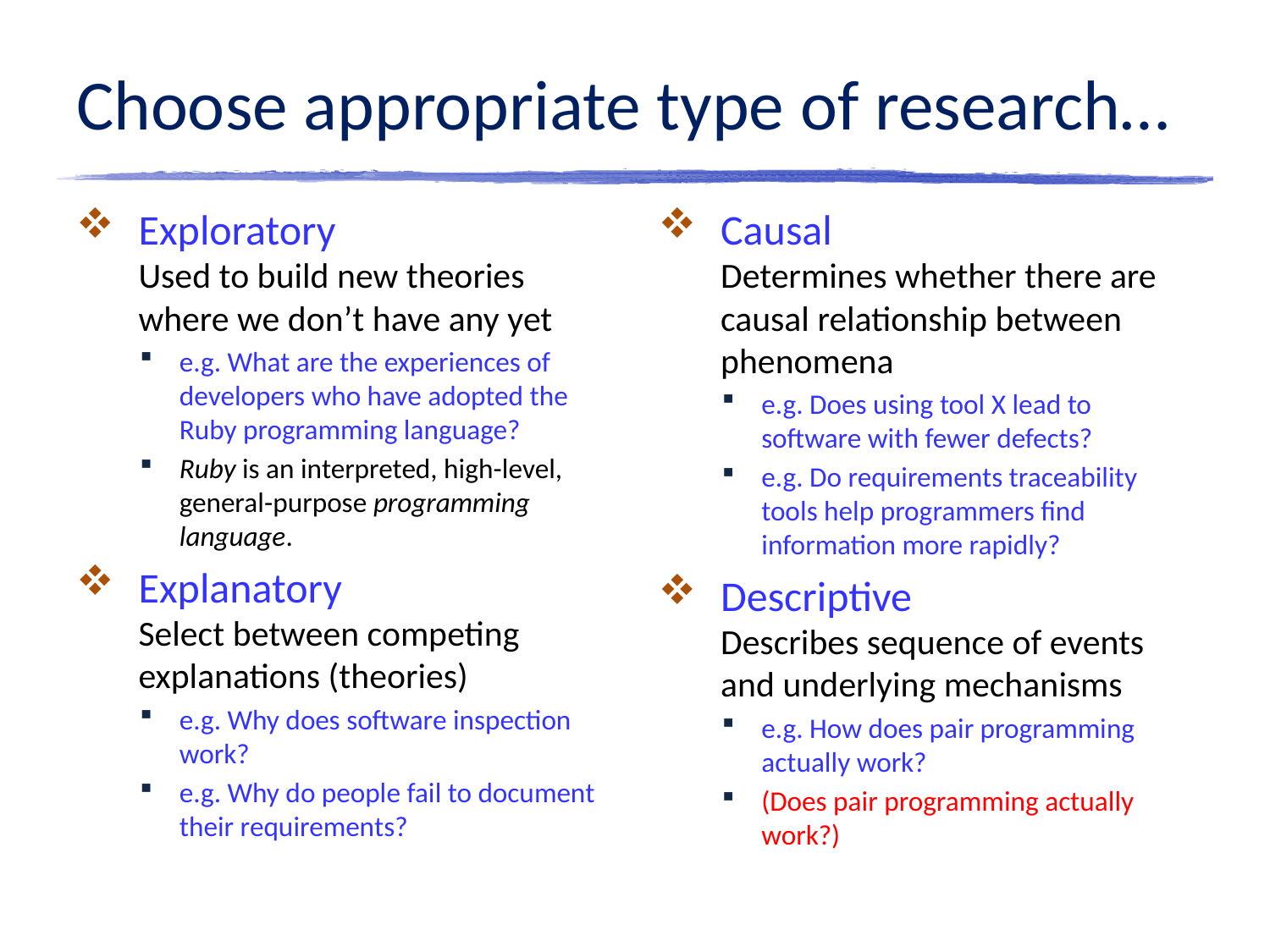

# Choose appropriate type of research…
Exploratory
Used to build new theories where we don’t have any yet
e.g. What are the experiences of developers who have adopted the Ruby programming language?
Ruby is an interpreted, high-level, general-purpose programming language.
Explanatory
Select between competing explanations (theories)
e.g. Why does software inspection work?
e.g. Why do people fail to document their requirements?

Causal
Determines whether there are causal relationship between phenomena
e.g. Does using tool X lead to software with fewer defects?
e.g. Do requirements traceability tools help programmers find information more rapidly?
Descriptive
Describes sequence of events and underlying mechanisms
e.g. How does pair programming actually work?
(Does pair programming actually work?)